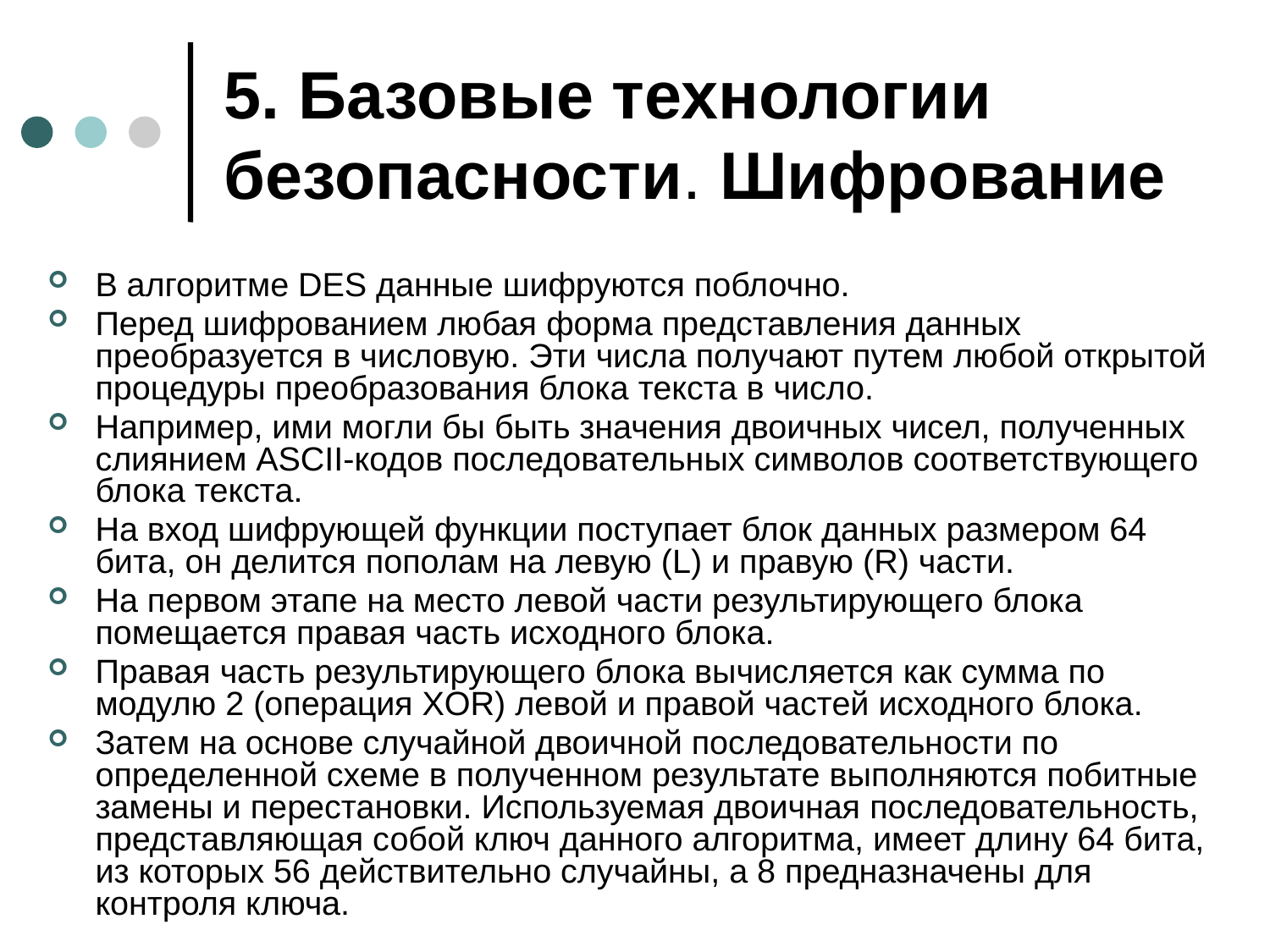

# 5. Базовые технологии безопасности. Шифрование
В алгоритме DES данные шифруются поблочно.
Перед шифрованием любая форма представления данных преобразуется в числовую. Эти числа получают путем любой открытой процедуры преобразования блока текста в число.
Например, ими могли бы быть значения двоичных чисел, полученных слиянием ASCII-кодов последовательных символов соответствующего блока текста.
На вход шифрующей функции поступает блок данных размером 64 бита, он делится пополам на левую (L) и правую (R) части.
На первом этапе на место левой части результирующего блока помещается правая часть исходного блока.
Правая часть результирующего блока вычисляется как сумма по модулю 2 (операция XOR) левой и правой частей исходного блока.
Затем на основе случайной двоичной последовательности по определенной схеме в полученном результате выполняются побитные замены и перестановки. Используемая двоичная последовательность, представляющая собой ключ данного алгоритма, имеет длину 64 бита, из которых 56 действительно случайны, а 8 предназначены для контроля ключа.